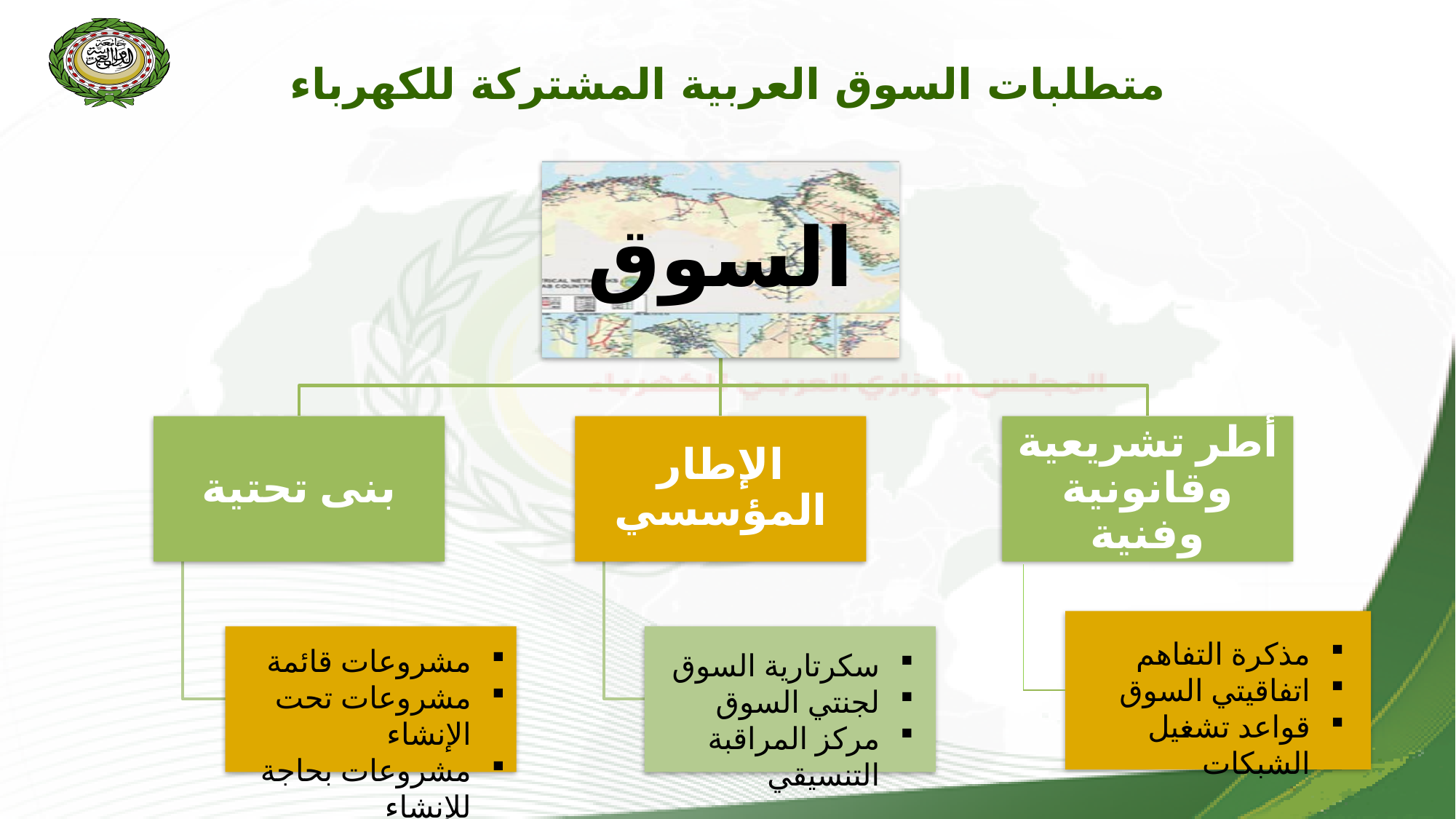

متطلبات السوق العربية المشتركة للكهرباء
السوق
بنى تحتية

الإطار المؤسسي

أطر تشريعية وقانونية وفنية

مذكرة التفاهم
اتفاقيتي السوق
قواعد تشغيل الشبكات
مشروعات قائمة
مشروعات تحت الإنشاء
مشروعات بحاجة للإنشاء
سكرتارية السوق
لجنتي السوق
مركز المراقبة التنسيقي